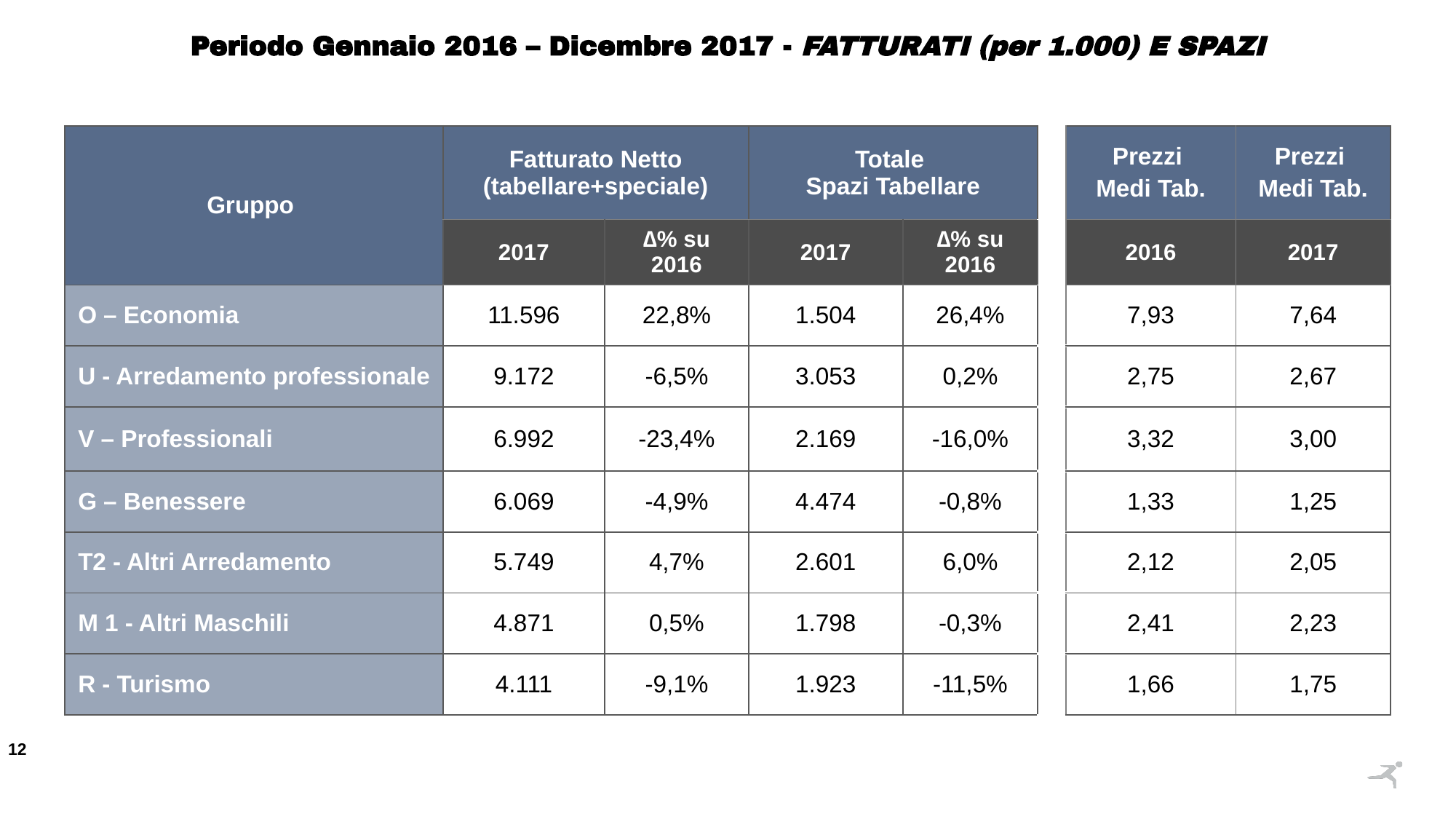

Periodo Gennaio 2016 – Dicembre 2017 - FATTURATI (per 1.000) E SPAZI
| Gruppo | Fatturato Netto (tabellare+speciale) |  | Totale Spazi Tabellare |  |  | Prezzi Medi Tab. | Prezzi Medi Tab. |
| --- | --- | --- | --- | --- | --- | --- | --- |
|  | 2017 | ∆% su 2016 | 2017 | ∆% su 2016 |  | 2016 | 2017 |
| O – Economia | 11.596 | 22,8% | 1.504 | 26,4% |  | 7,93 | 7,64 |
| U - Arredamento professionale | 9.172 | -6,5% | 3.053 | 0,2% |  | 2,75 | 2,67 |
| V – Professionali | 6.992 | -23,4% | 2.169 | -16,0% |  | 3,32 | 3,00 |
| G – Benessere | 6.069 | -4,9% | 4.474 | -0,8% |  | 1,33 | 1,25 |
| T2 - Altri Arredamento | 5.749 | 4,7% | 2.601 | 6,0% |  | 2,12 | 2,05 |
| M 1 - Altri Maschili | 4.871 | 0,5% | 1.798 | -0,3% |  | 2,41 | 2,23 |
| R - Turismo | 4.111 | -9,1% | 1.923 | -11,5% |  | 1,66 | 1,75 |